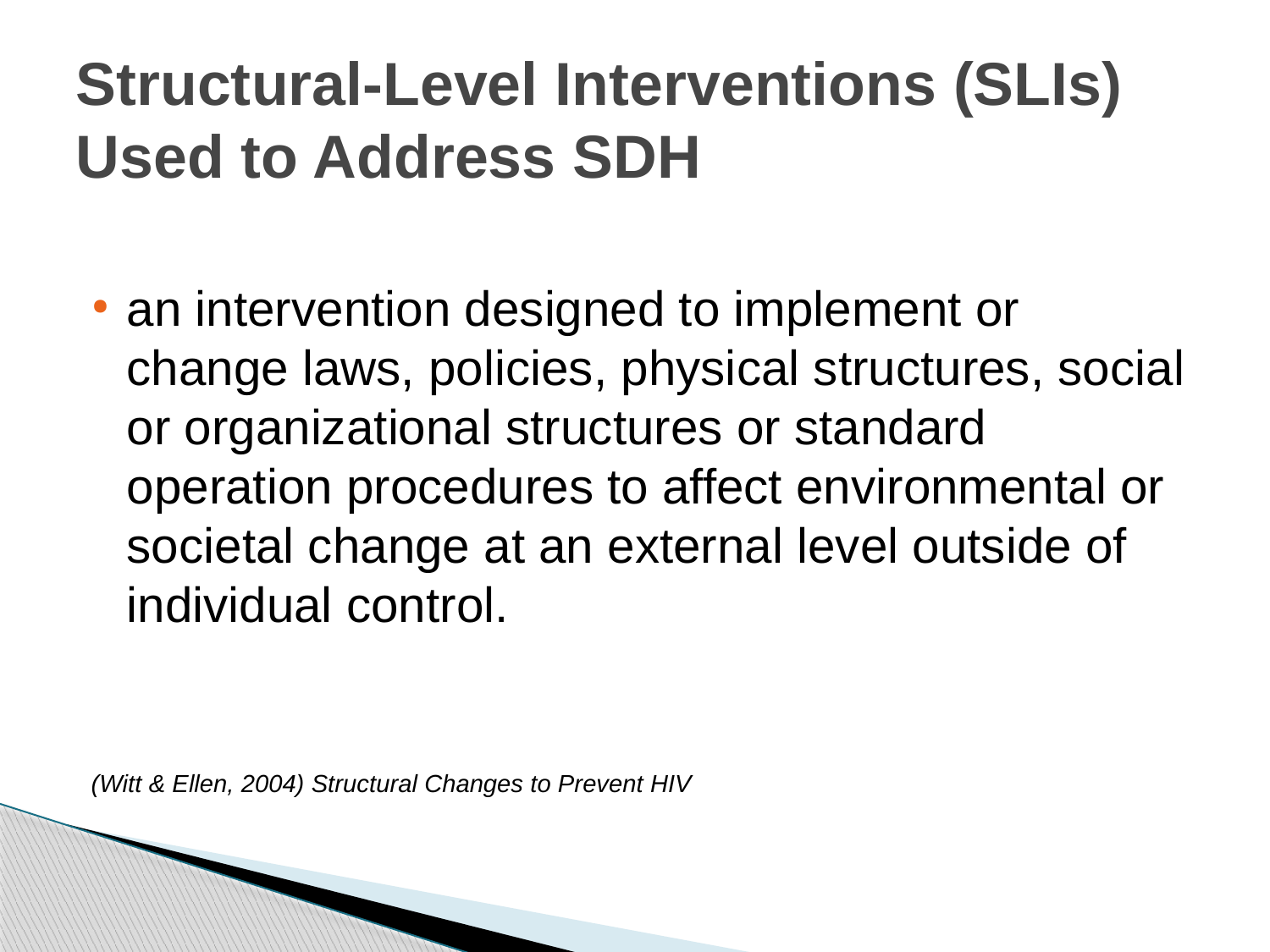

# Structural-Level Interventions (SLIs) Used to Address SDH

an intervention designed to implement or change laws, policies, physical structures, social or organizational structures or standard operation procedures to affect environmental or societal change at an external level outside of individual control.

(Witt & Ellen, 2004) Structural Changes to Prevent HIV